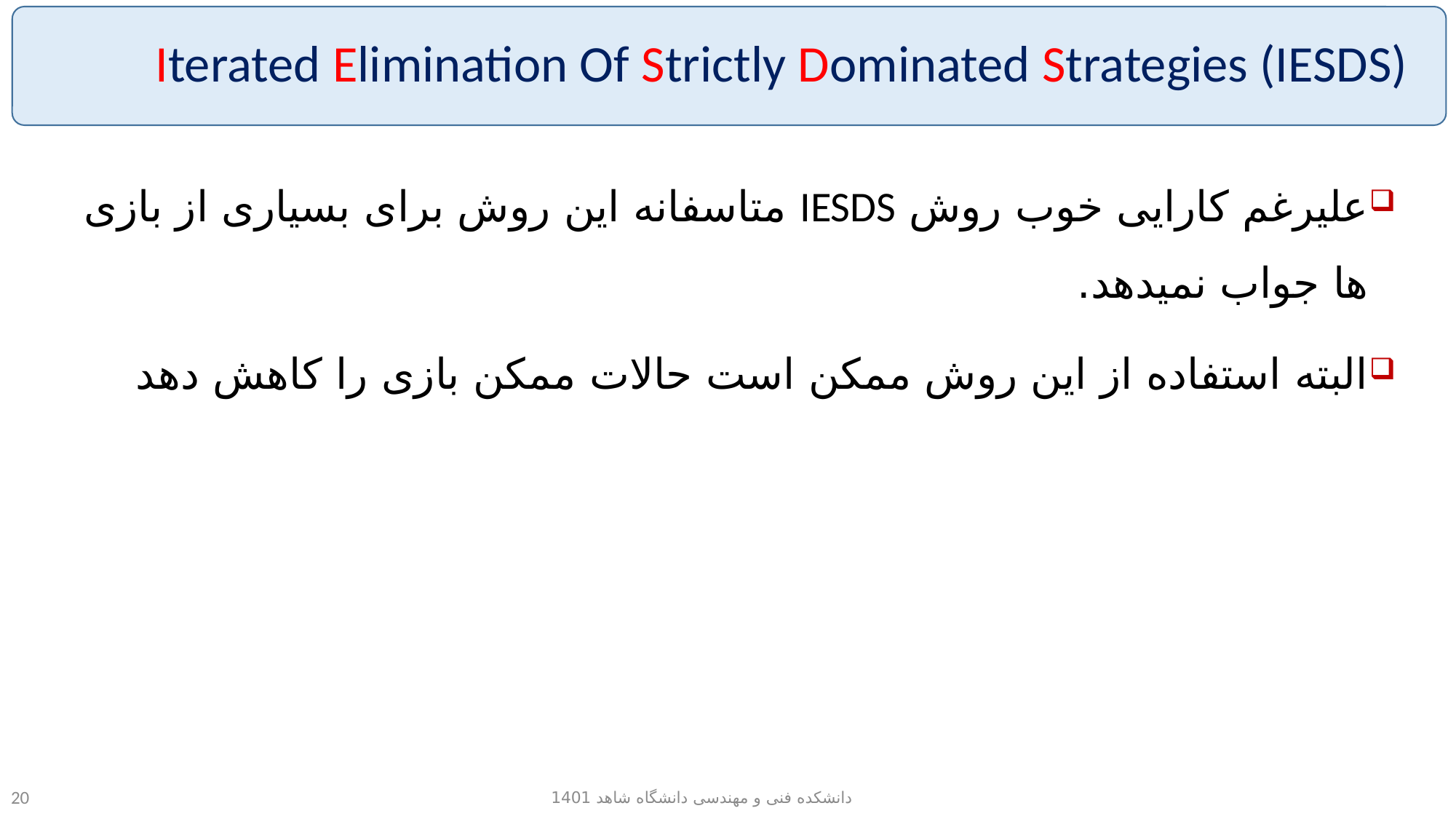

# Iterated Elimination Of Strictly Dominated Strategies (IESDS)
علیرغم کارایی خوب روش IESDS متاسفانه این روش برای بسیاری از بازی ها جواب نمیدهد.
البته استفاده از این روش ممکن است حالات ممکن بازی را کاهش دهد
دانشکده فنی و مهندسی دانشگاه شاهد 1401
20